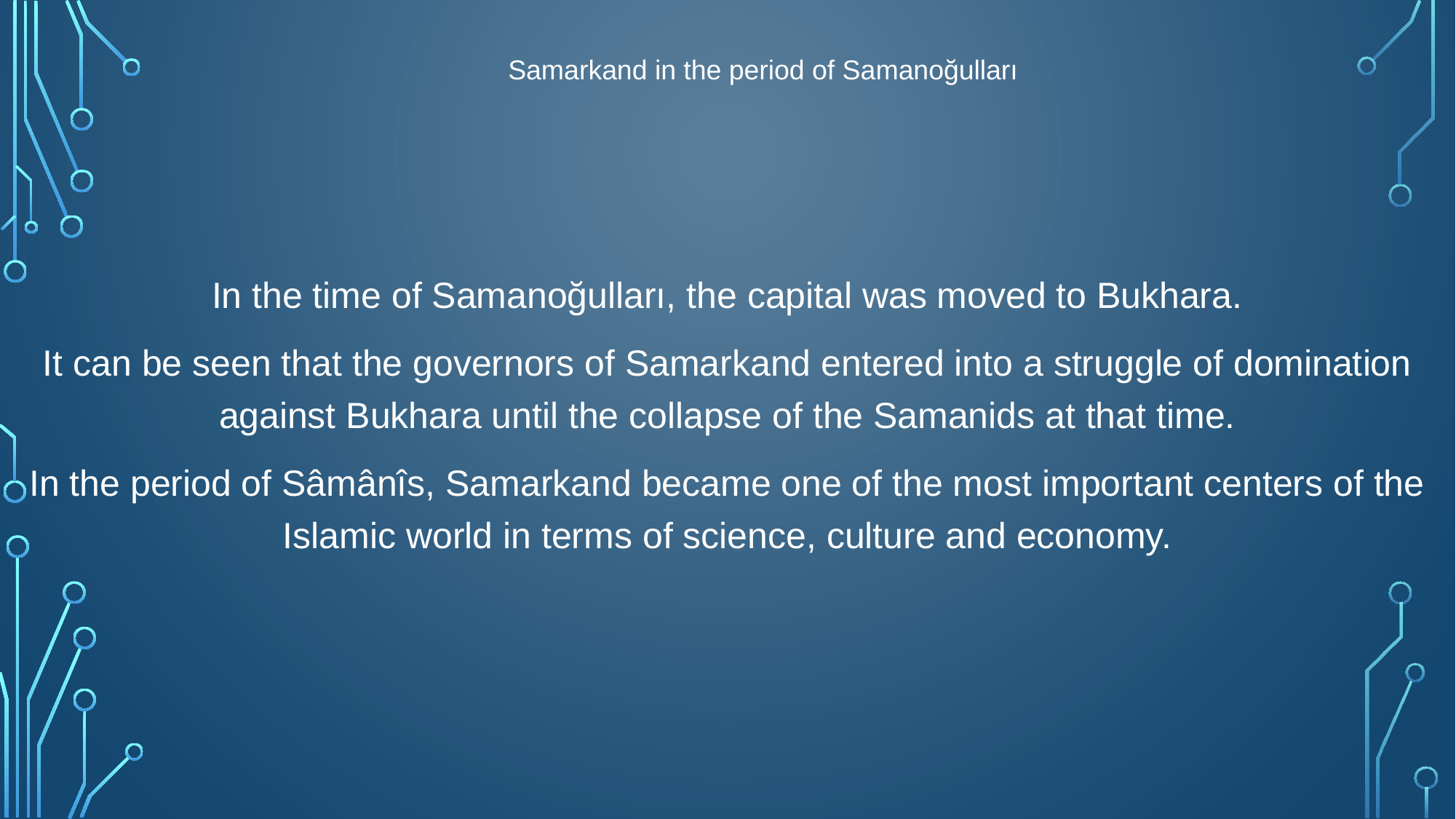

In the time of Samanoğulları, the capital was moved to Bukhara.
It can be seen that the governors of Samarkand entered into a struggle of domination against Bukhara until the collapse of the Samanids at that time.
In the period of Sâmânîs, Samarkand became one of the most important centers of the Islamic world in terms of science, culture and economy.
Samarkand in the period of Samanoğulları